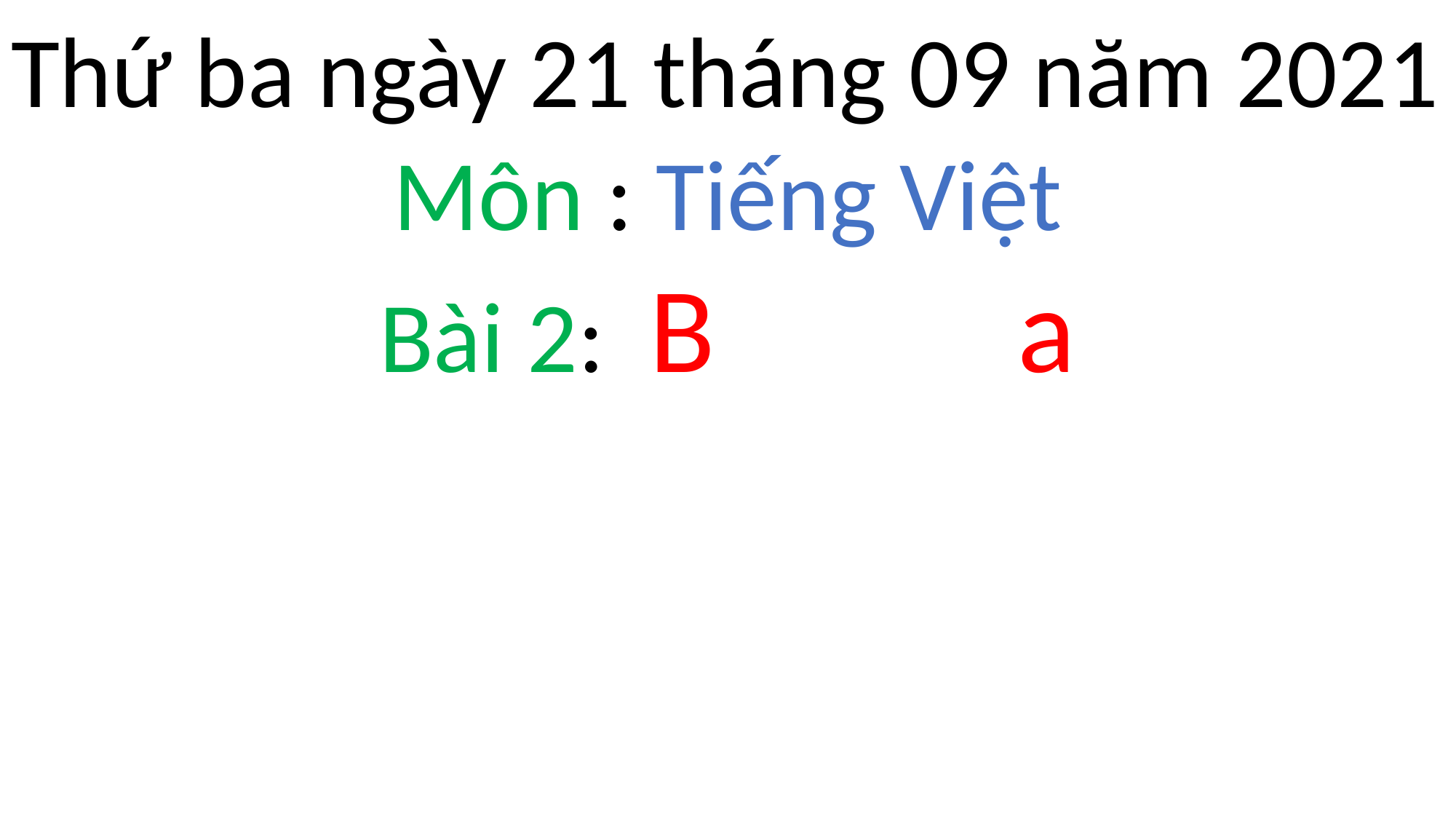

Thứ ba ngày 21 tháng 09 năm 2021
Môn : Tiếng Việt
Bài 2:  B           a